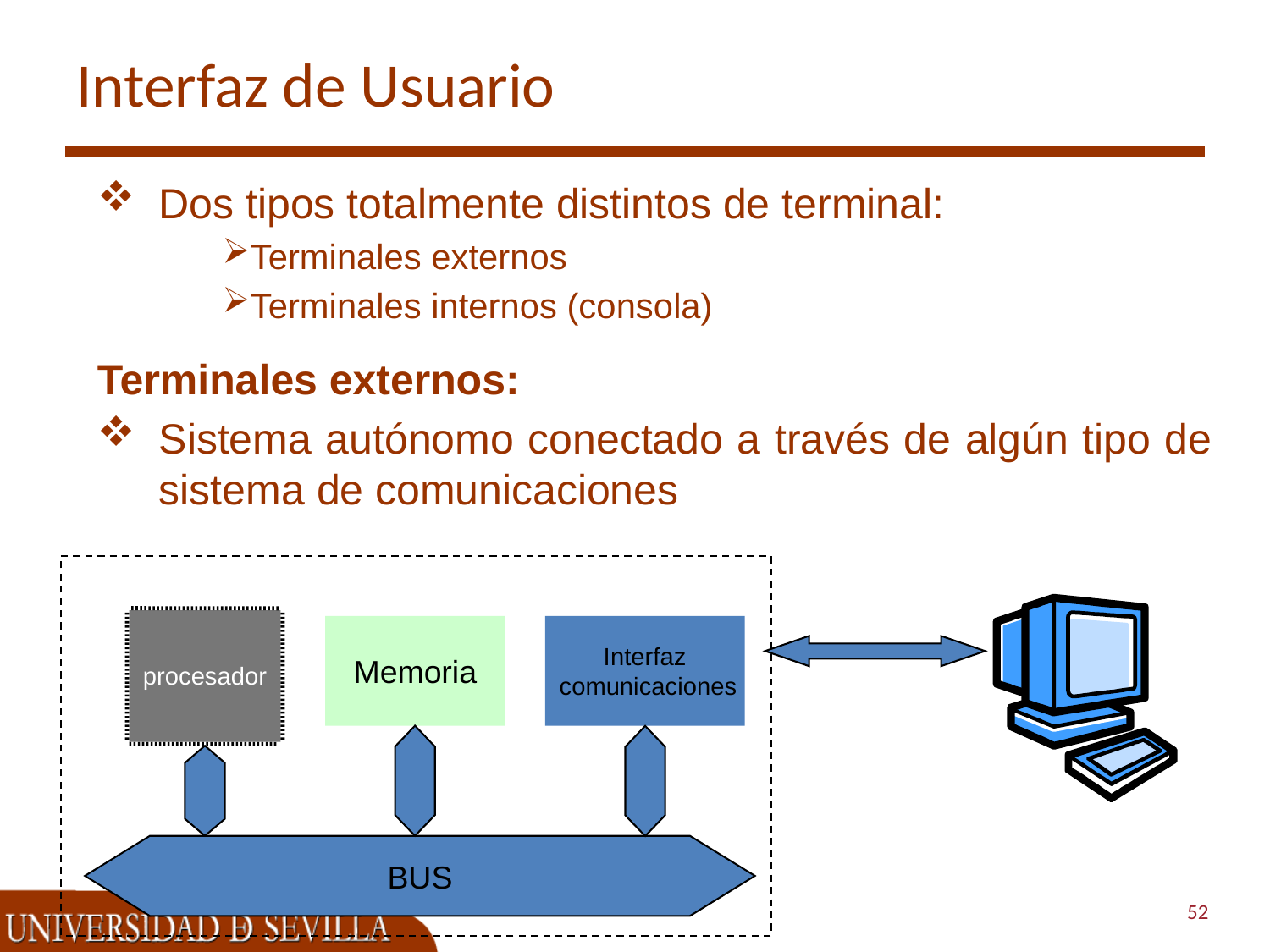

# Interfaz de Usuario
Dos tipos totalmente distintos de terminal:
Terminales externos
Terminales internos (consola)
Terminales externos:
Sistema autónomo conectado a través de algún tipo de sistema de comunicaciones

procesador
Memoria
Interfaz
 comunicaciones

BUS
52